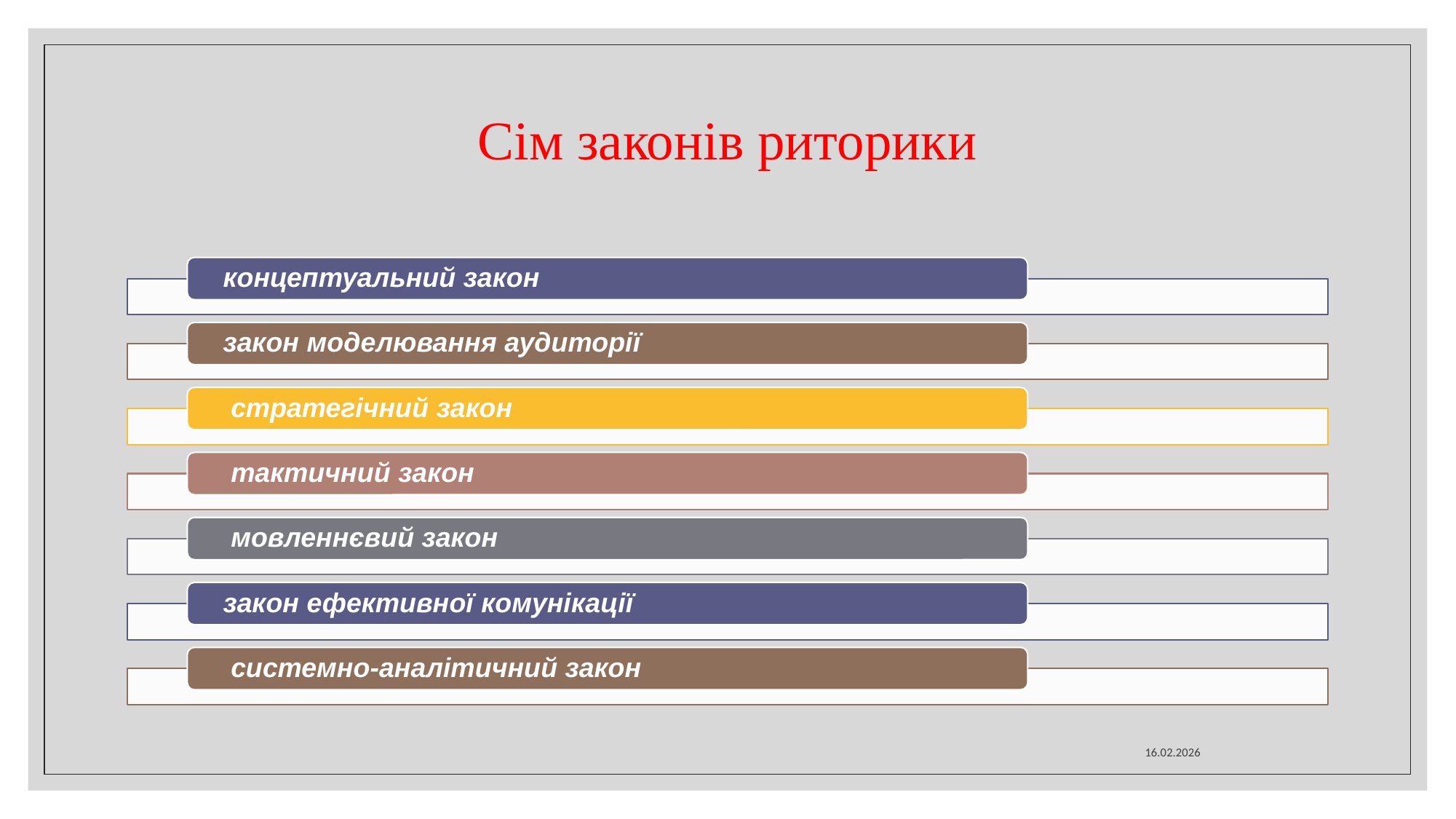

# Сім законів риторики
концептуальний закон
закон моделювання аудиторії
 стратегічний закон
 тактичний закон
 мовленнєвий закон
закон ефективної комунікації
 системно-аналітичний закон
16.02.2026